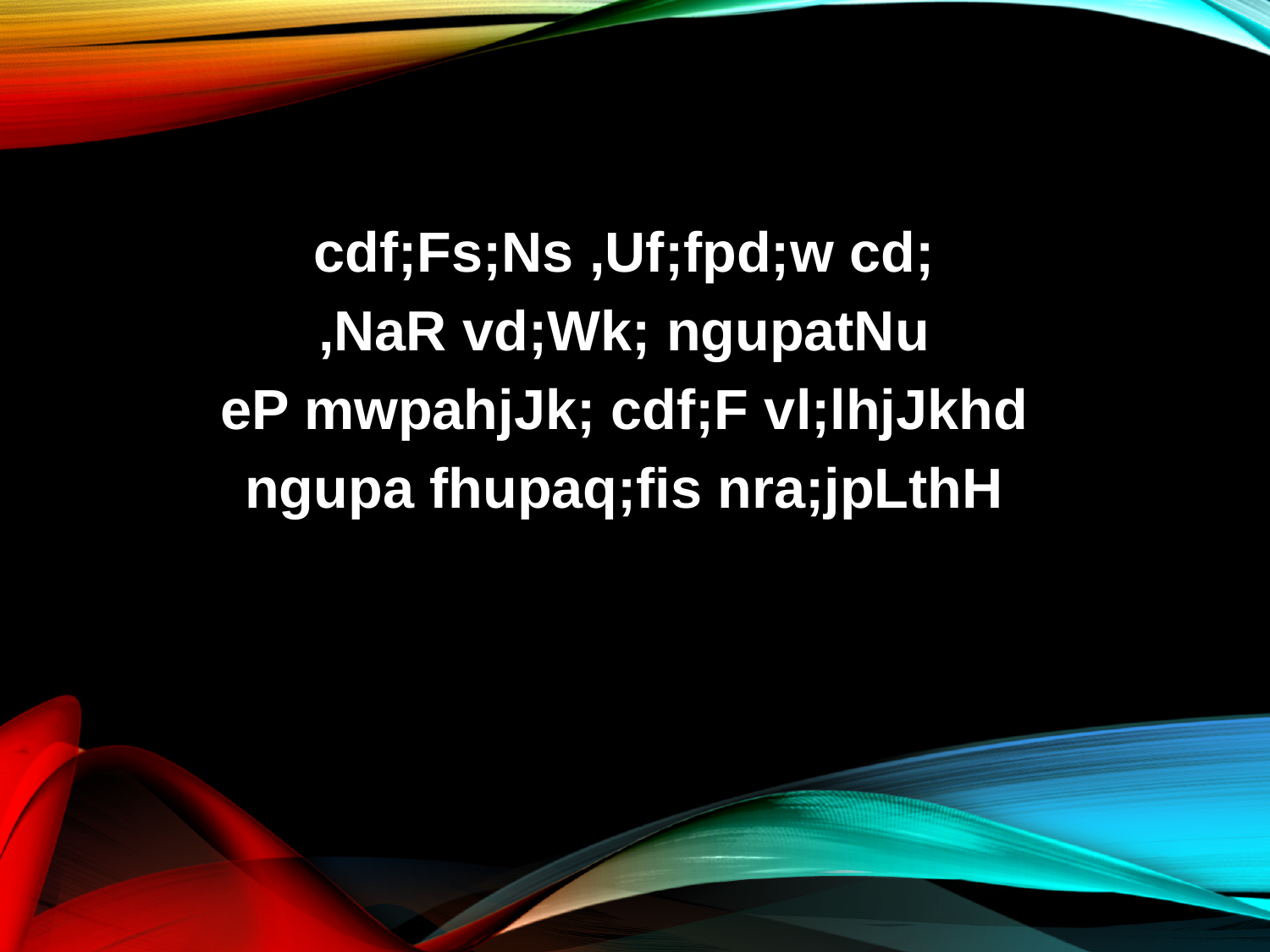

cdf;Fs;Ns ,Uf;fpd;w cd;
,NaR vd;Wk; ngupatNu
eP mwpahjJk; cdf;F vl;lhjJkhd
ngupa fhupaq;fis nra;jpLthH